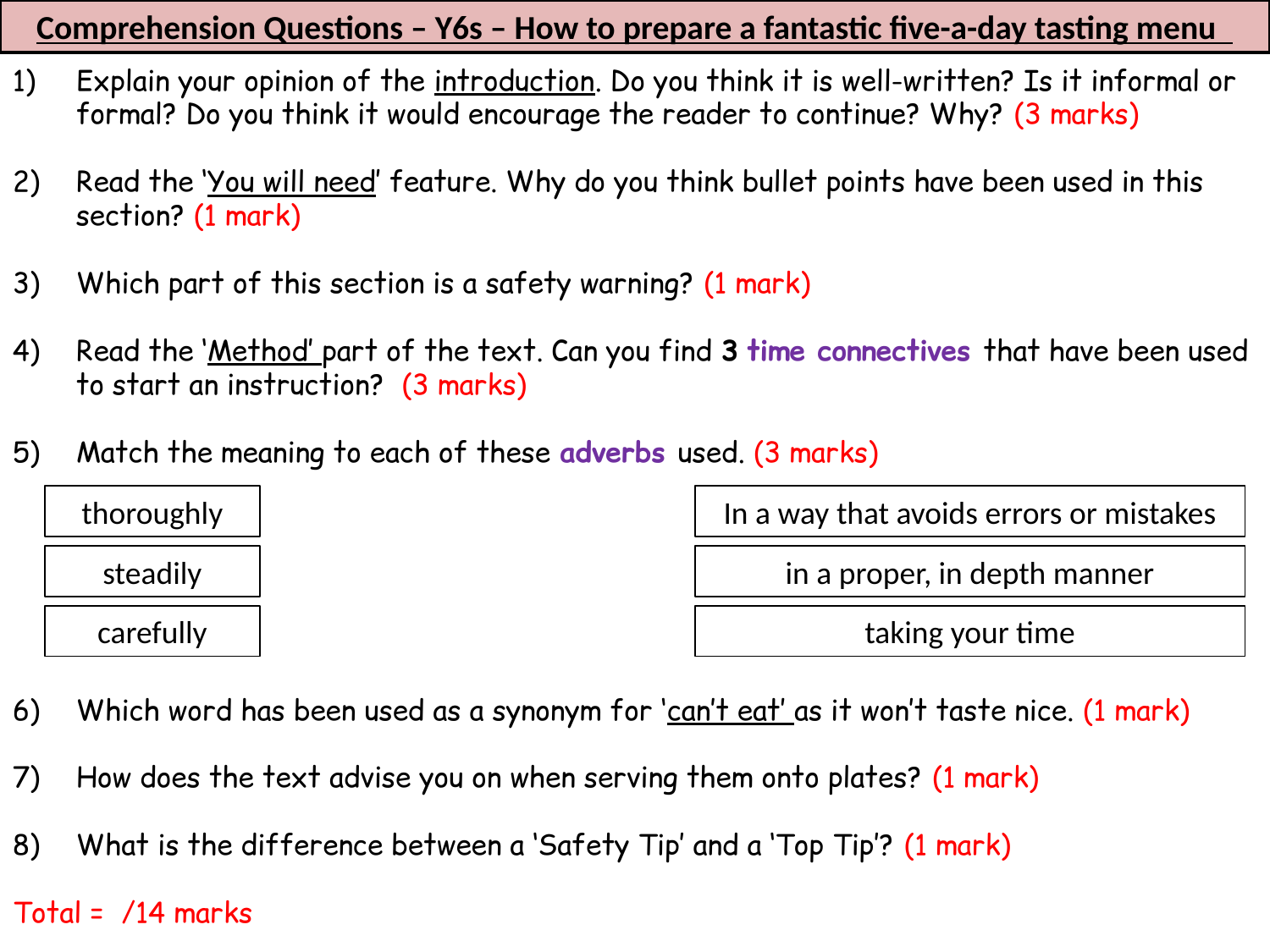

Comprehension Questions – Y6s – How to prepare a fantastic five-a-day tasting menu
Explain your opinion of the introduction. Do you think it is well-written? Is it informal or formal? Do you think it would encourage the reader to continue? Why? (3 marks)

Read the ‘You will need’ feature. Why do you think bullet points have been used in this section? (1 mark)

Which part of this section is a safety warning? (1 mark)

Read the ‘Method’ part of the text. Can you find 3 time connectives that have been used to start an instruction?  (3 marks)

Match the meaning to each of these adverbs used. (3 marks)

Which word has been used as a synonym for ‘can’t eat’ as it won’t taste nice. (1 mark)

How does the text advise you on when serving them onto plates? (1 mark)

What is the difference between a ‘Safety Tip’ and a ‘Top Tip’? (1 mark)

Total =  /14 marks

thoroughly
In a way that avoids errors or mistakes
steadily
in a proper, in depth manner
carefully
taking your time